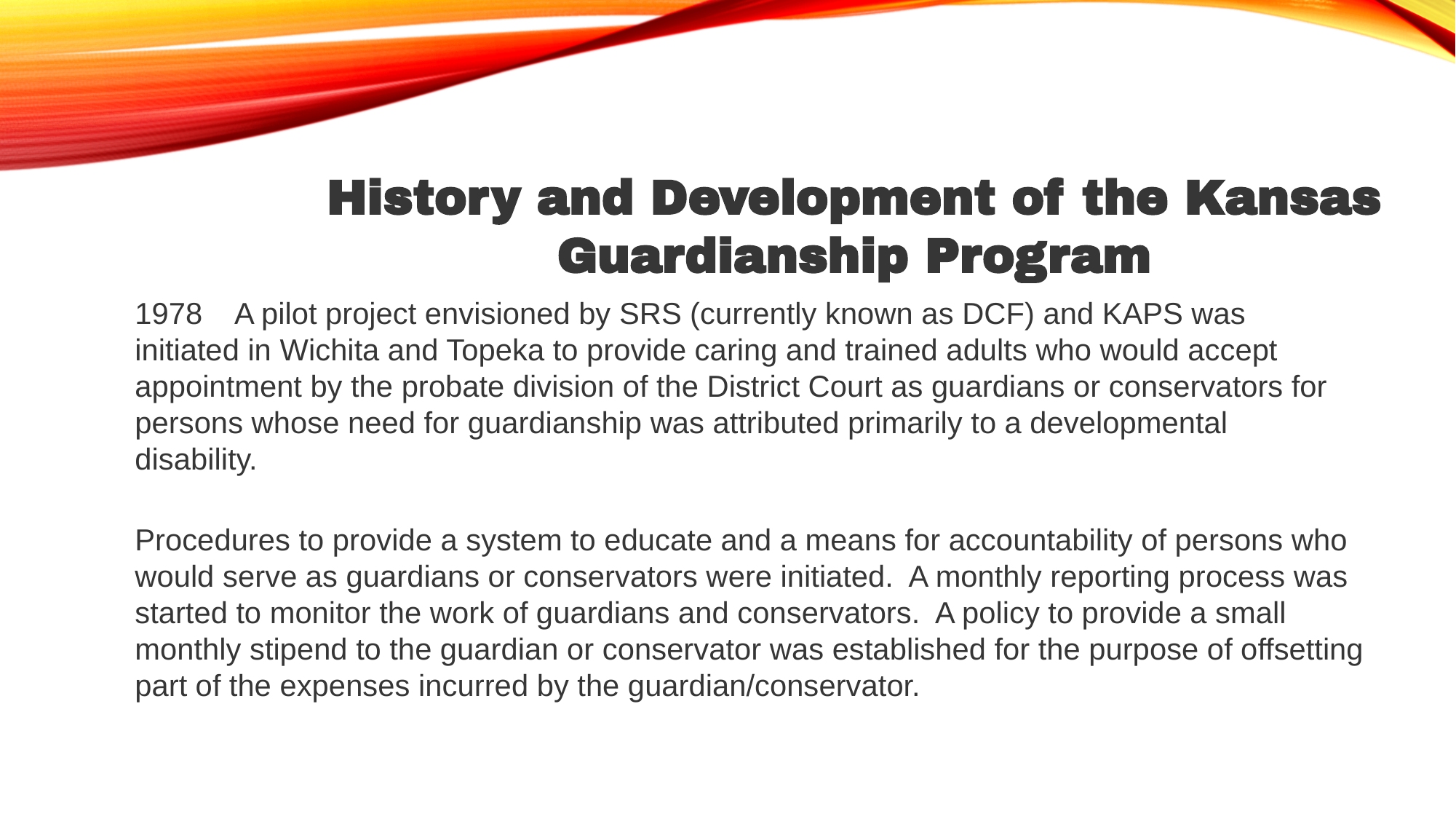

History and Development of the Kansas Guardianship Program

1978    A pilot project envisioned by SRS (currently known as DCF) and KAPS was initiated in Wichita and Topeka to provide caring and trained adults who would accept appointment by the probate division of the District Court as guardians or conservators for persons whose need for guardianship was attributed primarily to a developmental disability.

Procedures to provide a system to educate and a means for accountability of persons who would serve as guardians or conservators were initiated.  A monthly reporting process was started to monitor the work of guardians and conservators.  A policy to provide a small monthly stipend to the guardian or conservator was established for the purpose of offsetting part of the expenses incurred by the guardian/conservator.